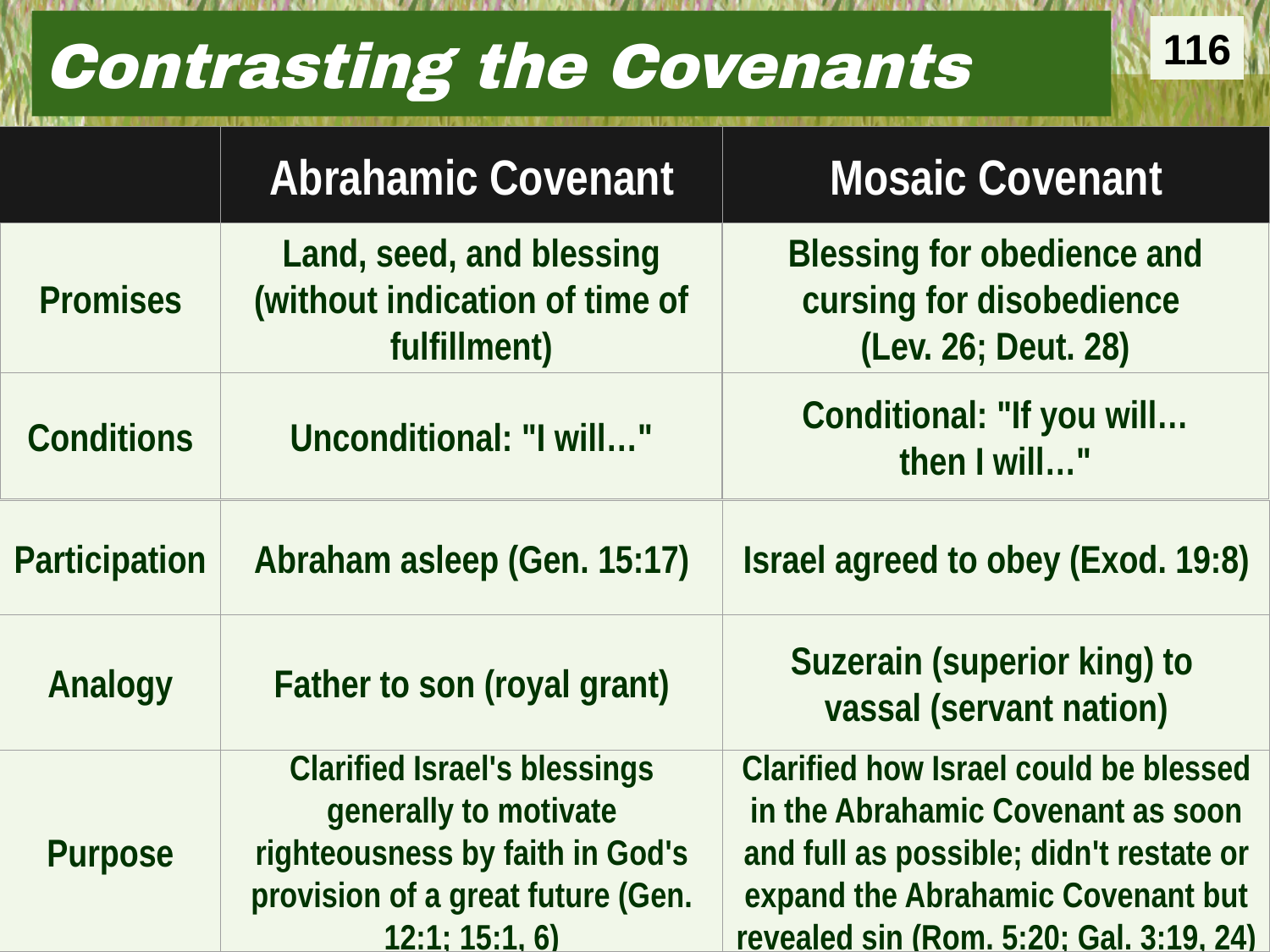

Contrasting the Covenants
116

Abrahamic Covenant

Mosaic Covenant

Promises

Land, seed, and blessing (without indication of time of fulfillment)

Blessing for obedience and cursing for disobedience
(Lev. 26; Deut. 28)

Conditions

Unconditional: "I will…"

Conditional: "If you will…
then I will…"

Participation

Abraham asleep (Gen. 15:17)

Israel agreed to obey (Exod. 19:8)

Analogy

Father to son (royal grant)

Suzerain (superior king) to
vassal (servant nation)

Purpose

Clarified Israel's blessings generally to motivate righteousness by faith in God's provision of a great future (Gen. 12:1; 15:1, 6)

Clarified how Israel could be blessed in the Abrahamic Covenant as soon and full as possible; didn't restate or expand the Abrahamic Covenant but revealed sin (Rom. 5:20; Gal. 3:19, 24)